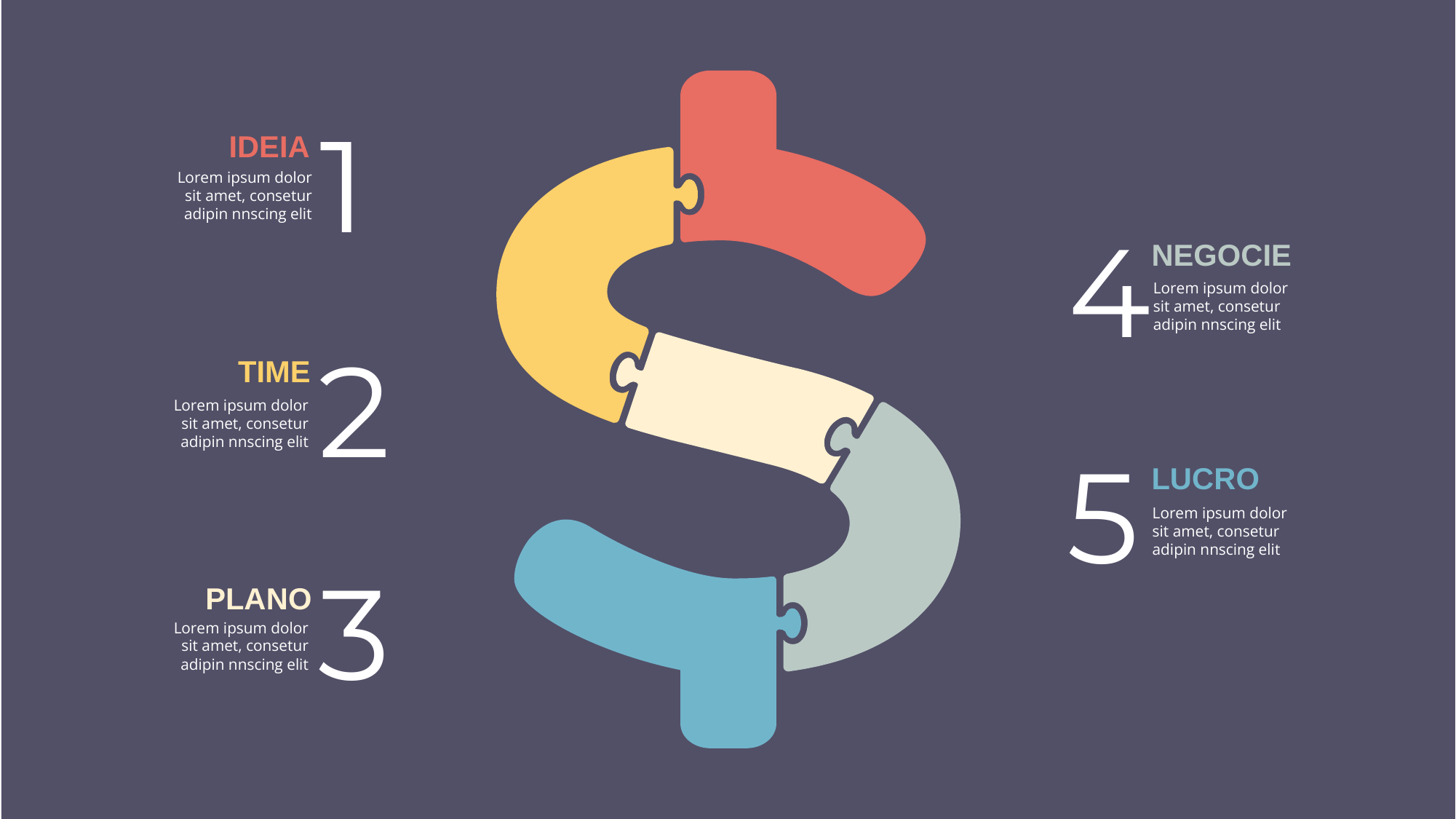

1
IDEIA

Lorem ipsum dolor sit amet, consetur adipin nnscing elit
4
NEGOCIE
Lorem ipsum dolor sit amet, consetur adipin nnscing elit
2

TIME
Lorem ipsum dolor sit amet, consetur adipin nnscing elit

5
LUCRO
Lorem ipsum dolor sit amet, consetur adipin nnscing elit

3
PLANO
Lorem ipsum dolor sit amet, consetur adipin nnscing elit